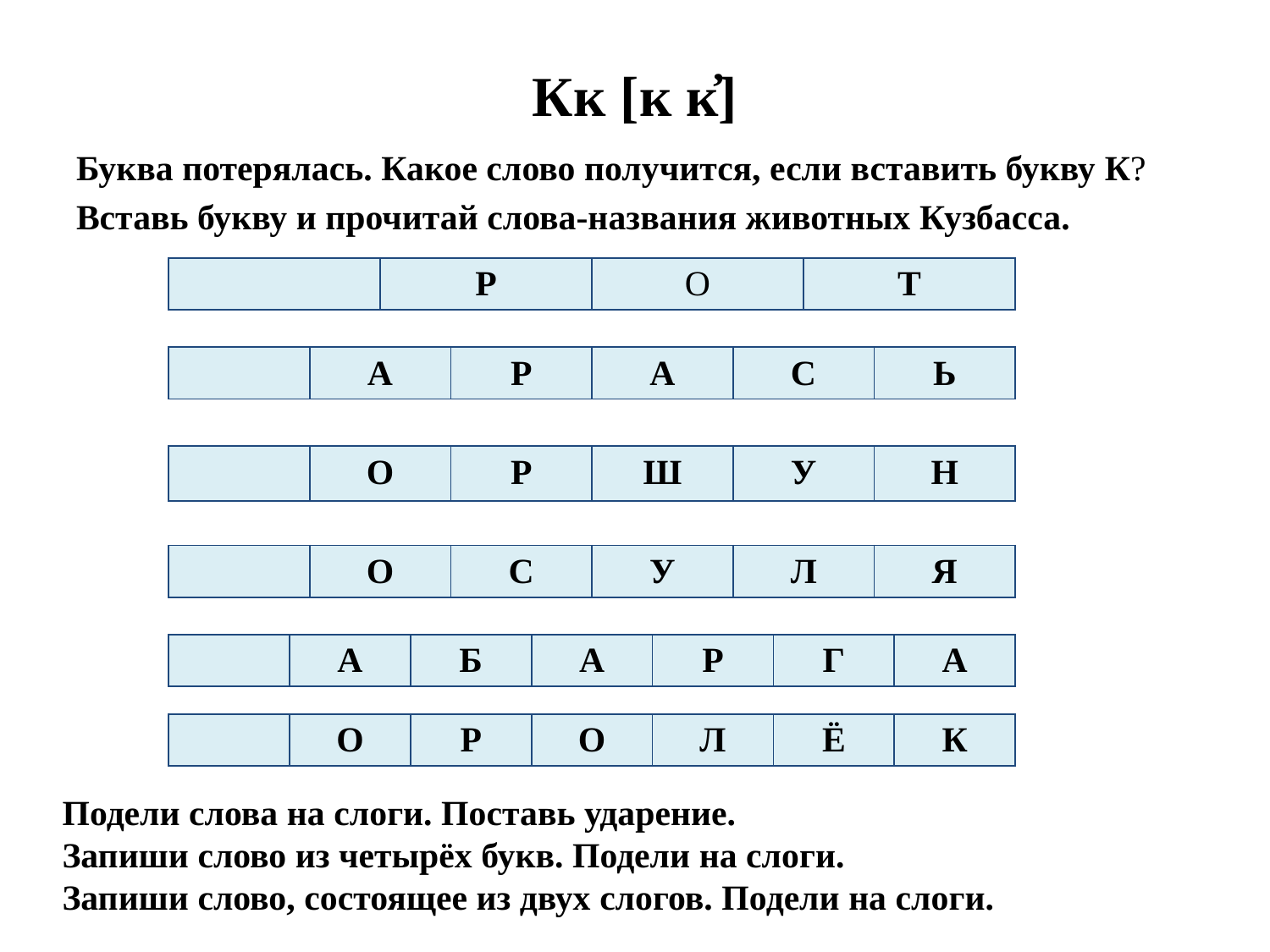

# Кк [к к҆]
Буква потерялась. Какое слово получится, если вставить букву К?
Вставь букву и прочитай слова-названия животных Кузбасса.

|  | Р | О | Т |
| --- | --- | --- | --- |
|  | А | Р | А | С | Ь |
| --- | --- | --- | --- | --- | --- |
|  | О | Р | Ш | У | Н |
| --- | --- | --- | --- | --- | --- |
|  | О | С | У | Л | Я |
| --- | --- | --- | --- | --- | --- |
|  | А | Б | А | Р | Г | А |
| --- | --- | --- | --- | --- | --- | --- |
|  | О | Р | О | Л | Ё | К |
| --- | --- | --- | --- | --- | --- | --- |
Подели слова на слоги. Поставь ударение.
Запиши слово из четырёх букв. Подели на слоги.
Запиши слово, состоящее из двух слогов. Подели на слоги.